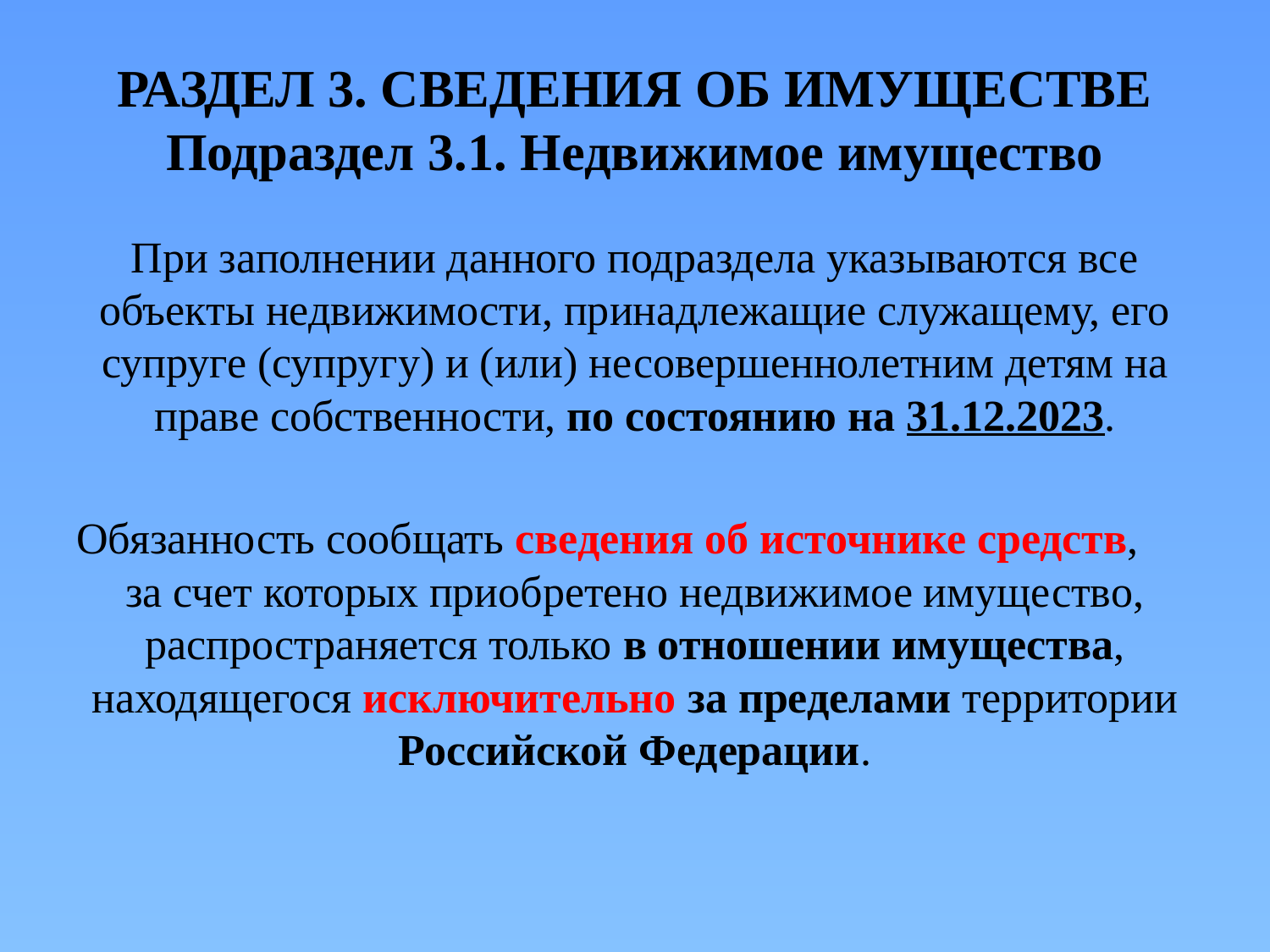

# РАЗДЕЛ 3. СВЕДЕНИЯ ОБ ИМУЩЕСТВЕ Подраздел 3.1. Недвижимое имущество
При заполнении данного подраздела указываются все объекты недвижимости, принадлежащие служащему, его супруге (супругу) и (или) несовершеннолетним детям на праве собственности, по состоянию на 31.12.2023.

Обязанность сообщать сведения об источнике средств,      за счет которых приобретено недвижимое имущество, распространяется только в отношении имущества, находящегося исключительно за пределами территории Российской Федерации.